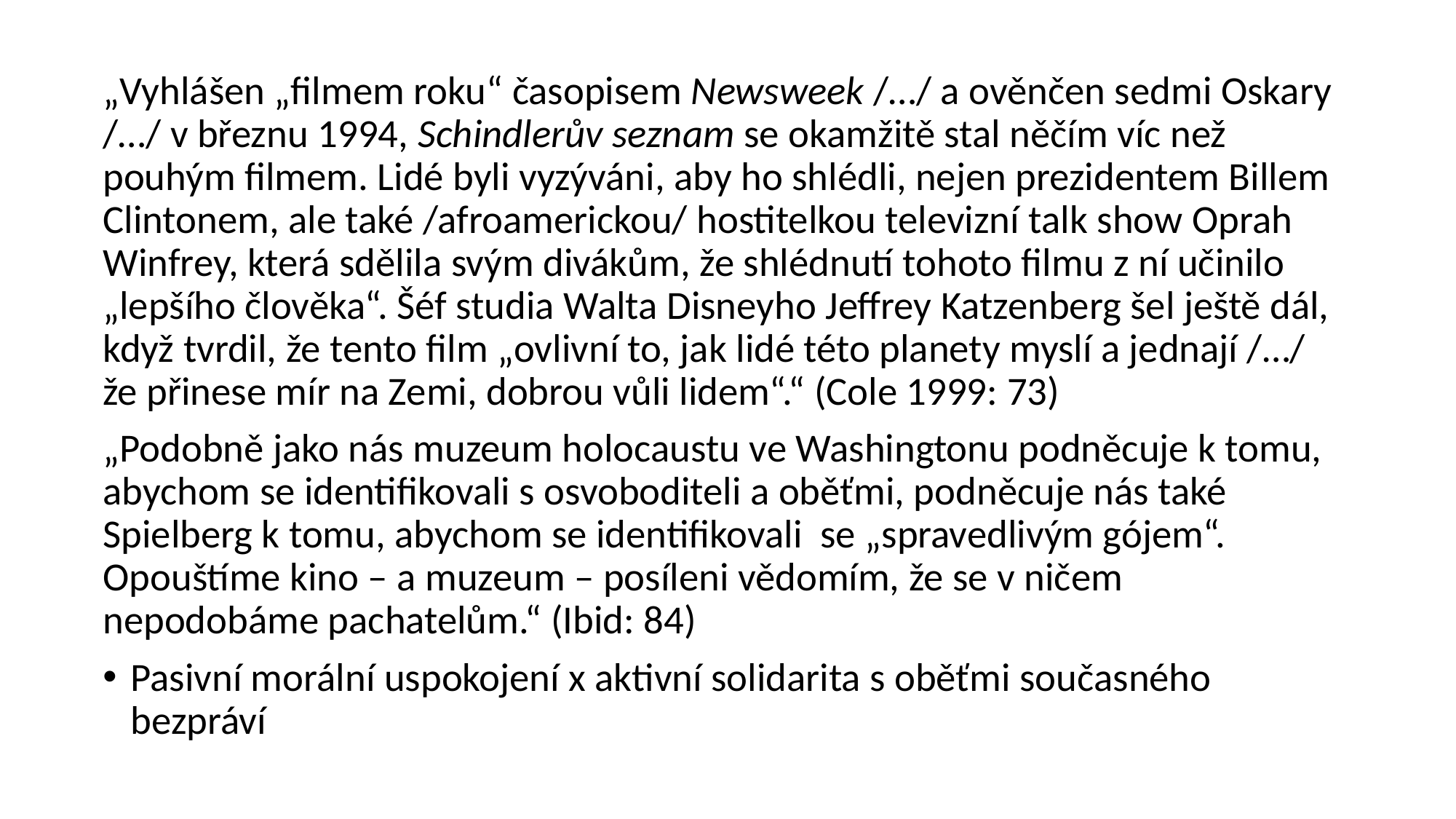

„Vyhlášen „filmem roku“ časopisem Newsweek /…/ a ověnčen sedmi Oskary /…/ v březnu 1994, Schindlerův seznam se okamžitě stal něčím víc než pouhým filmem. Lidé byli vyzýváni, aby ho shlédli, nejen prezidentem Billem Clintonem, ale také /afroamerickou/ hostitelkou televizní talk show Oprah Winfrey, která sdělila svým divákům, že shlédnutí tohoto filmu z ní učinilo „lepšího člověka“. Šéf studia Walta Disneyho Jeffrey Katzenberg šel ještě dál, když tvrdil, že tento film „ovlivní to, jak lidé této planety myslí a jednají /…/ že přinese mír na Zemi, dobrou vůli lidem“.“ (Cole 1999: 73)
„Podobně jako nás muzeum holocaustu ve Washingtonu podněcuje k tomu, abychom se identifikovali s osvoboditeli a oběťmi, podněcuje nás také Spielberg k tomu, abychom se identifikovali  se „spravedlivým gójem“. Opouštíme kino – a muzeum – posíleni vědomím, že se v ničem nepodobáme pachatelům.“ (Ibid: 84)
Pasivní morální uspokojení x aktivní solidarita s oběťmi současného bezpráví